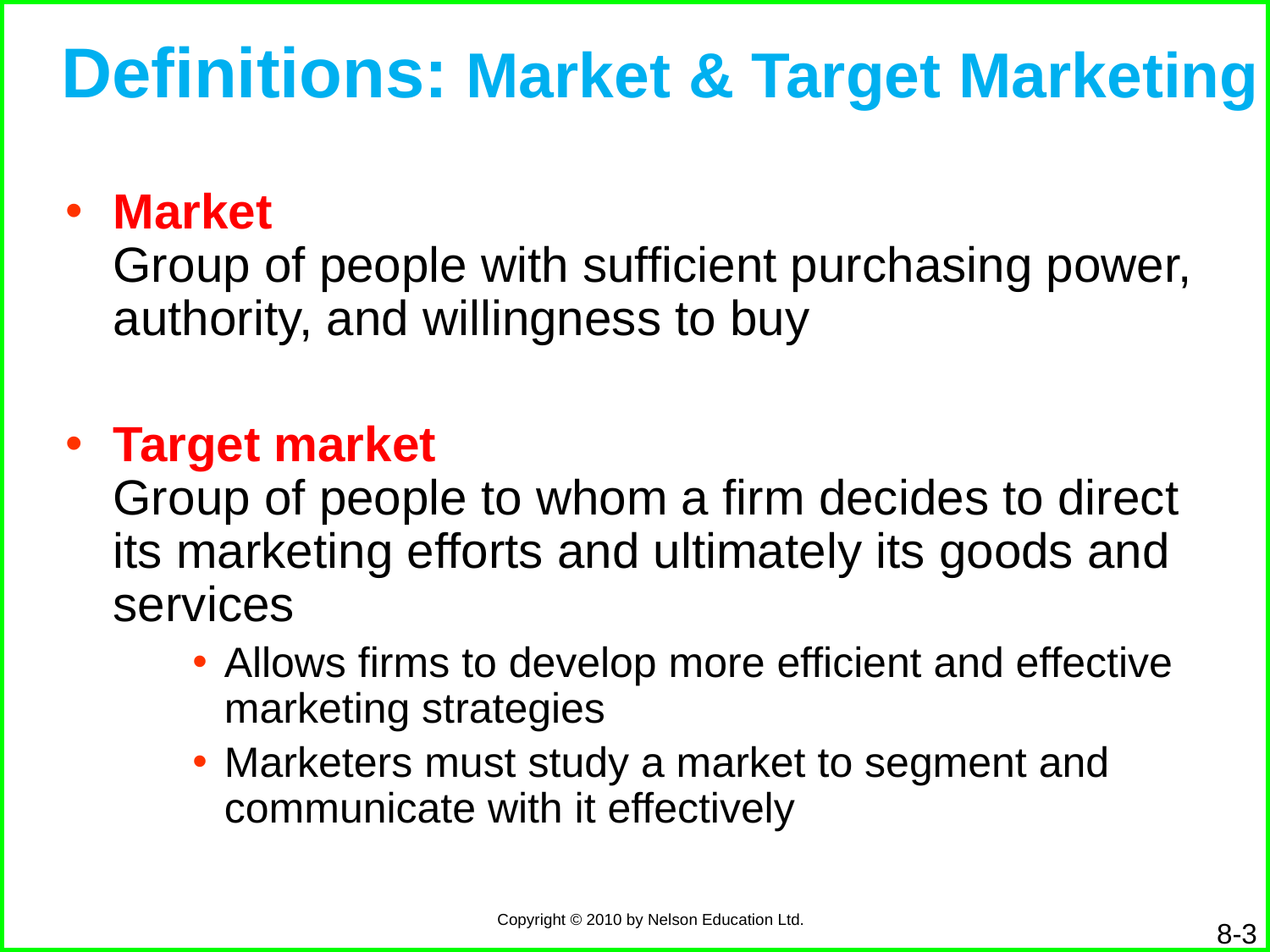

Definitions: Market & Target Marketing
Market
Group of people with sufficient purchasing power, authority, and willingness to buy

Target market
Group of people to whom a firm decides to direct its marketing efforts and ultimately its goods and services
Allows firms to develop more efficient and effective marketing strategies
Marketers must study a market to segment and communicate with it effectively

8-3